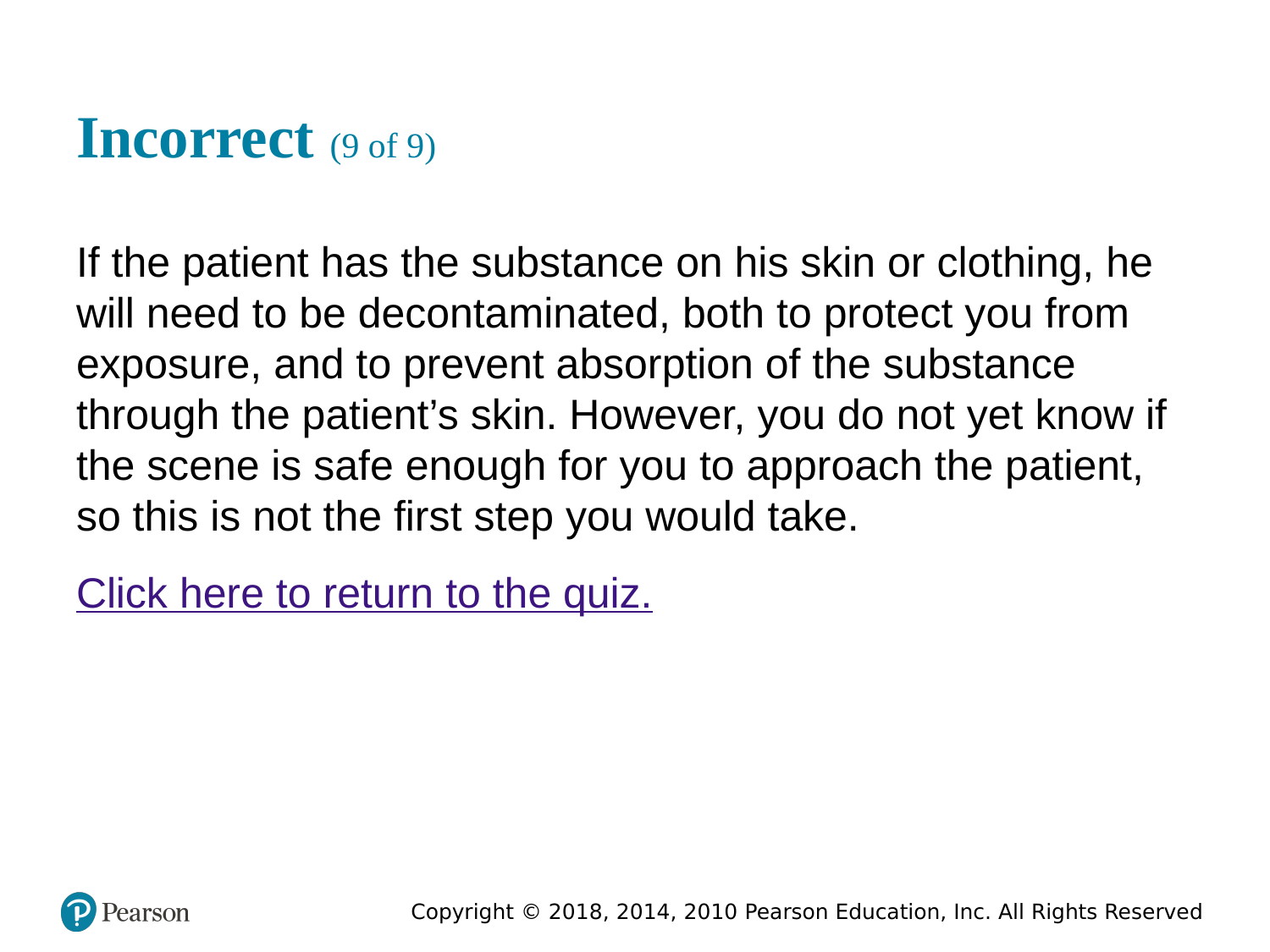

# Incorrect (9 of 9)
If the patient has the substance on his skin or clothing, he will need to be decontaminated, both to protect you from exposure, and to prevent absorption of the substance through the patient’s skin. However, you do not yet know if the scene is safe enough for you to approach the patient, so this is not the first step you would take.
Click here to return to the quiz.